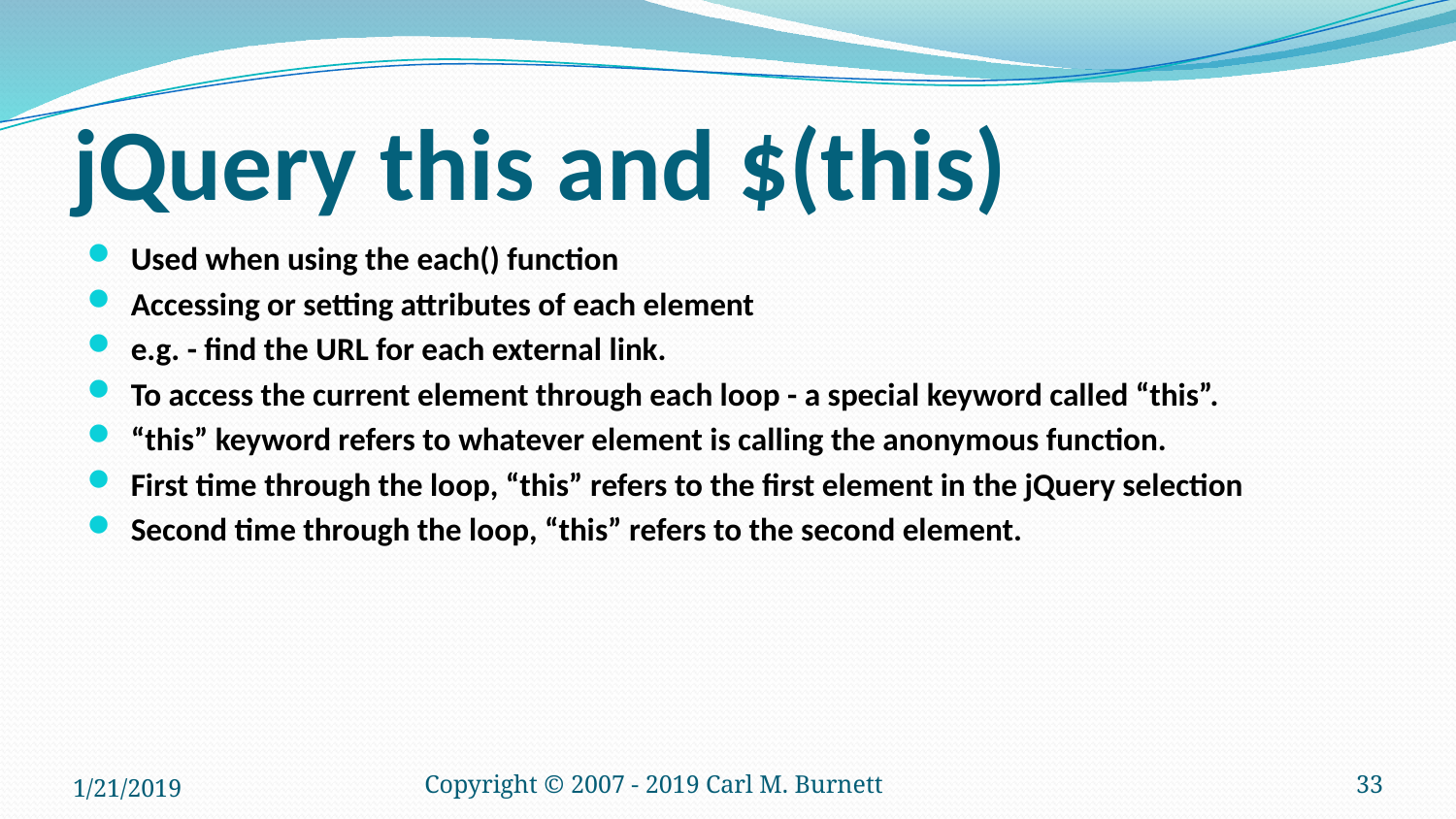

# jQuery this and $(this)
Used when using the each() function
Accessing or setting attributes of each element
e.g. - find the URL for each external link.
To access the current element through each loop - a special keyword called “this”.
“this” keyword refers to whatever element is calling the anonymous function.
First time through the loop, “this” refers to the first element in the jQuery selection
Second time through the loop, “this” refers to the second element.
1/21/2019
Copyright © 2007 - 2019 Carl M. Burnett
33